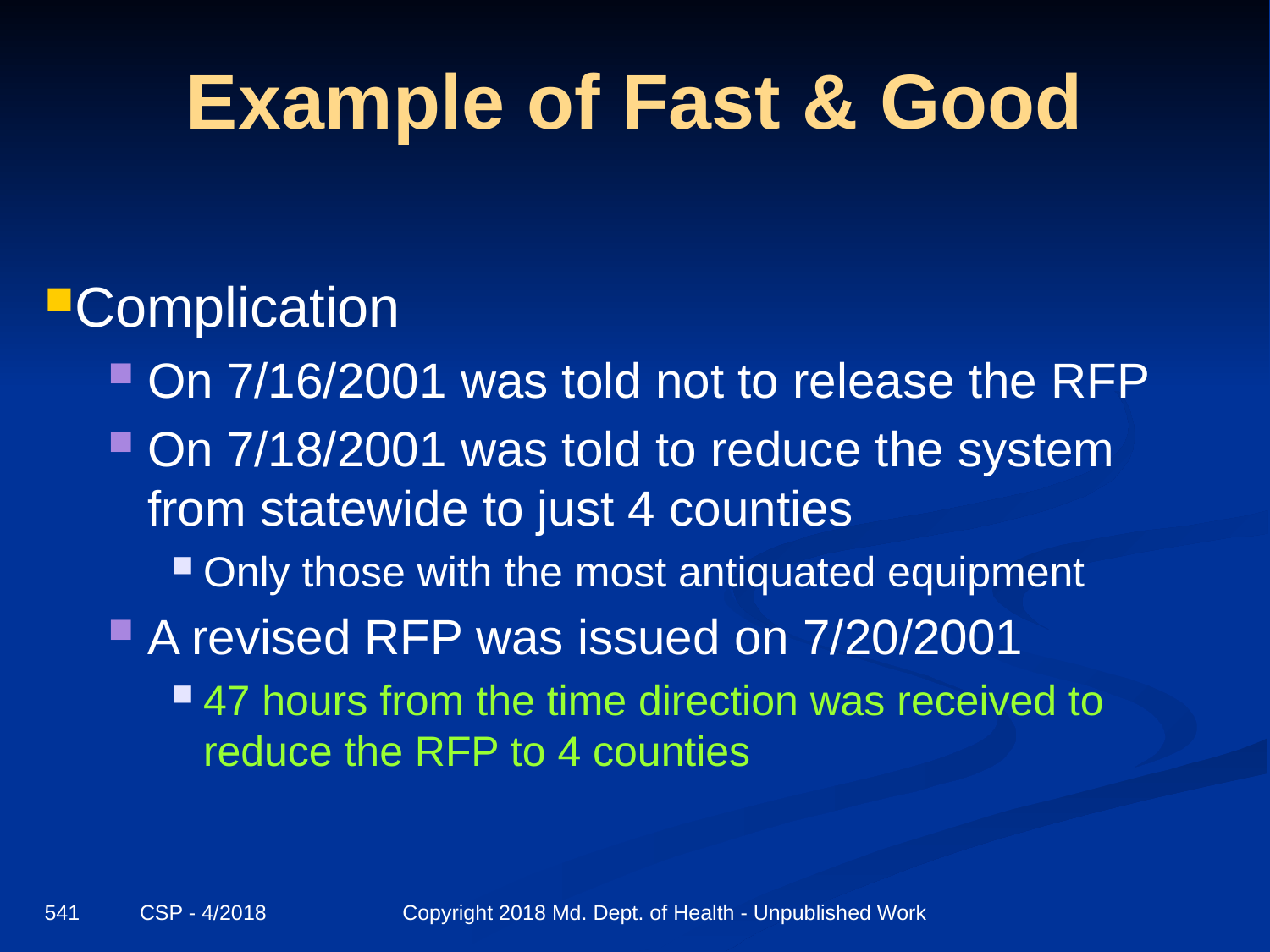

# Example of Fast & Good
Complication
On 7/16/2001 was told not to release the RFP
On 7/18/2001 was told to reduce the system from statewide to just 4 counties
Only those with the most antiquated equipment
A revised RFP was issued on 7/20/2001
47 hours from the time direction was received to reduce the RFP to 4 counties
541
CSP - 4/2018                       Copyright 2018 Md. Dept. of Health - Unpublished Work